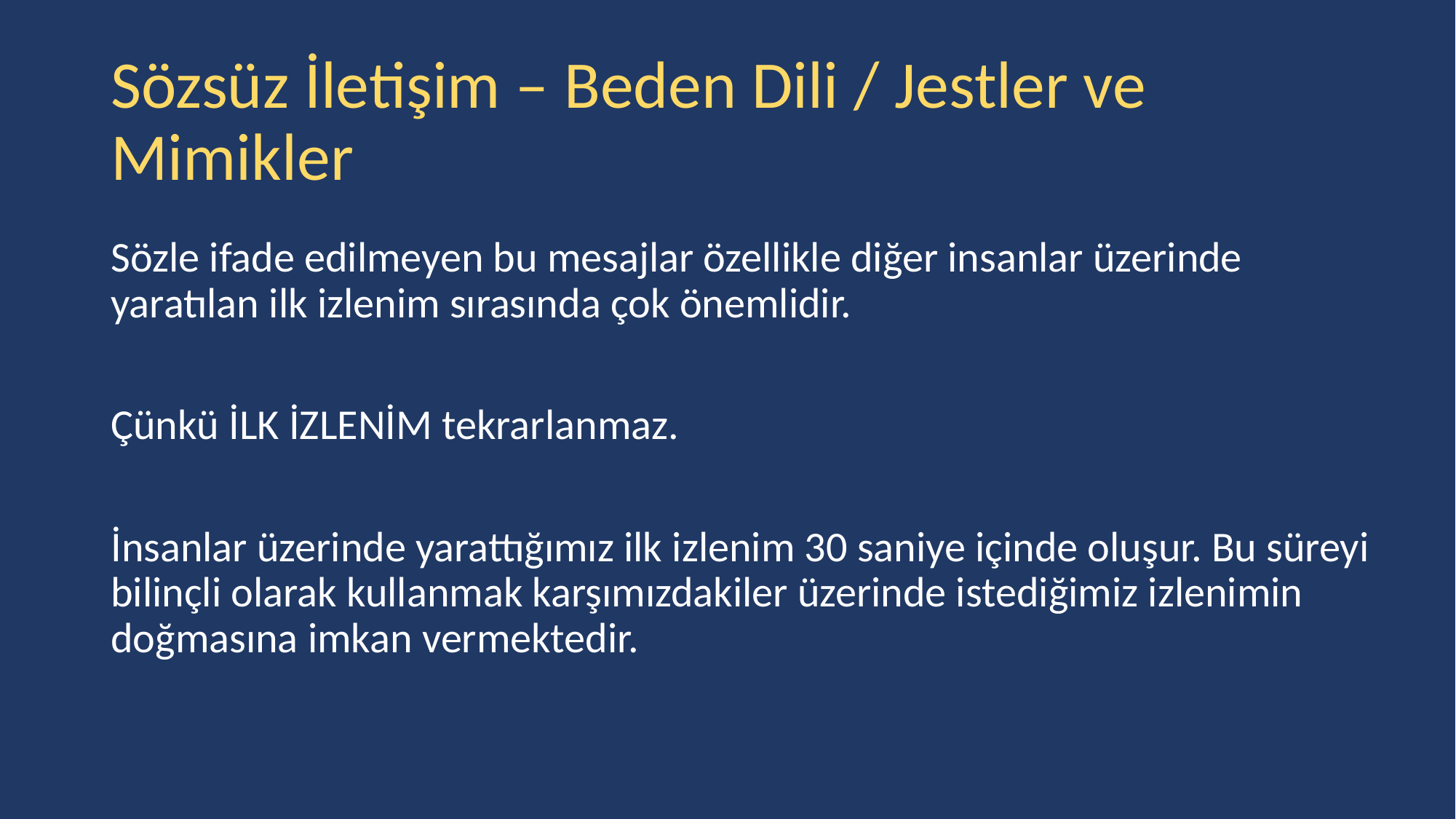

# Sözsüz İletişim – Beden Dili / Jestler ve Mimikler
Sözle ifade edilmeyen bu mesajlar özellikle diğer insanlar üzerinde yaratılan ilk izlenim sırasında çok önemlidir.

Çünkü İLK İZLENİM tekrarlanmaz.

İnsanlar üzerinde yarattığımız ilk izlenim 30 saniye içinde oluşur. Bu süreyi bilinçli olarak kullanmak karşımızdakiler üzerinde istediğimiz izlenimin doğmasına imkan vermektedir.